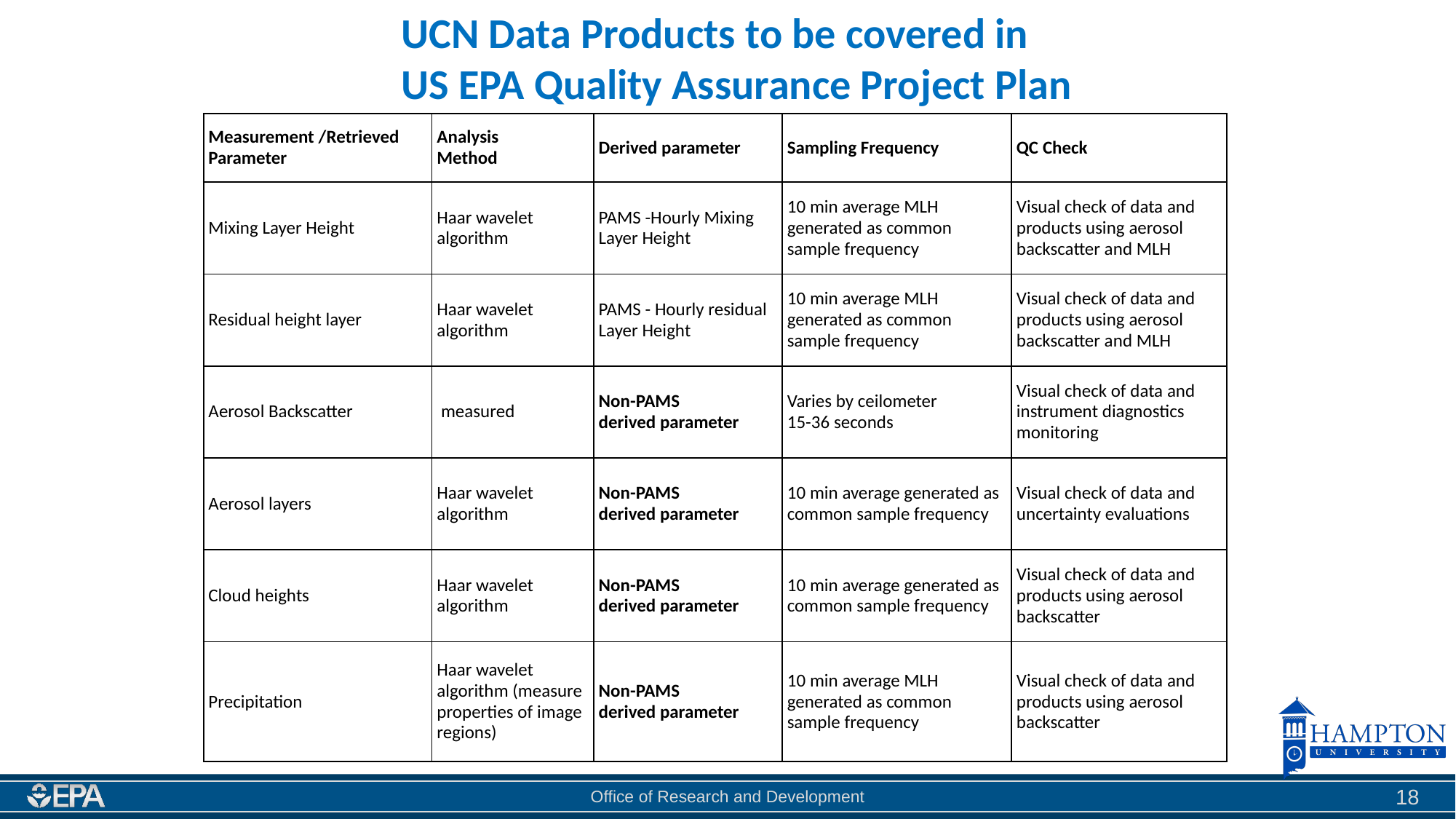

UCN Data Products to be covered in
US EPA Quality Assurance Project Plan
| Measurement /Retrieved Parameter | Analysis Method | Derived parameter | Sampling Frequency | QC Check |
| --- | --- | --- | --- | --- |
| Mixing Layer Height | Haar wavelet algorithm | PAMS -Hourly Mixing Layer Height | 10 min average MLH generated as common sample frequency | Visual check of data and products using aerosol backscatter and MLH |
| Residual height layer | Haar wavelet algorithm | PAMS - Hourly residual Layer Height | 10 min average MLH generated as common sample frequency | Visual check of data and products using aerosol backscatter and MLH |
| Aerosol Backscatter | measured | Non-PAMS derived parameter | Varies by ceilometer 15-36 seconds | Visual check of data and instrument diagnostics monitoring |
| Aerosol layers | Haar wavelet algorithm | Non-PAMS derived parameter | 10 min average generated as common sample frequency | Visual check of data and uncertainty evaluations |
| Cloud heights | Haar wavelet algorithm | Non-PAMS derived parameter | 10 min average generated as common sample frequency | Visual check of data and products using aerosol backscatter |
| Precipitation | Haar wavelet algorithm (measure properties of image regions) | Non-PAMS derived parameter | 10 min average MLH generated as common sample frequency | Visual check of data and products using aerosol backscatter |
18